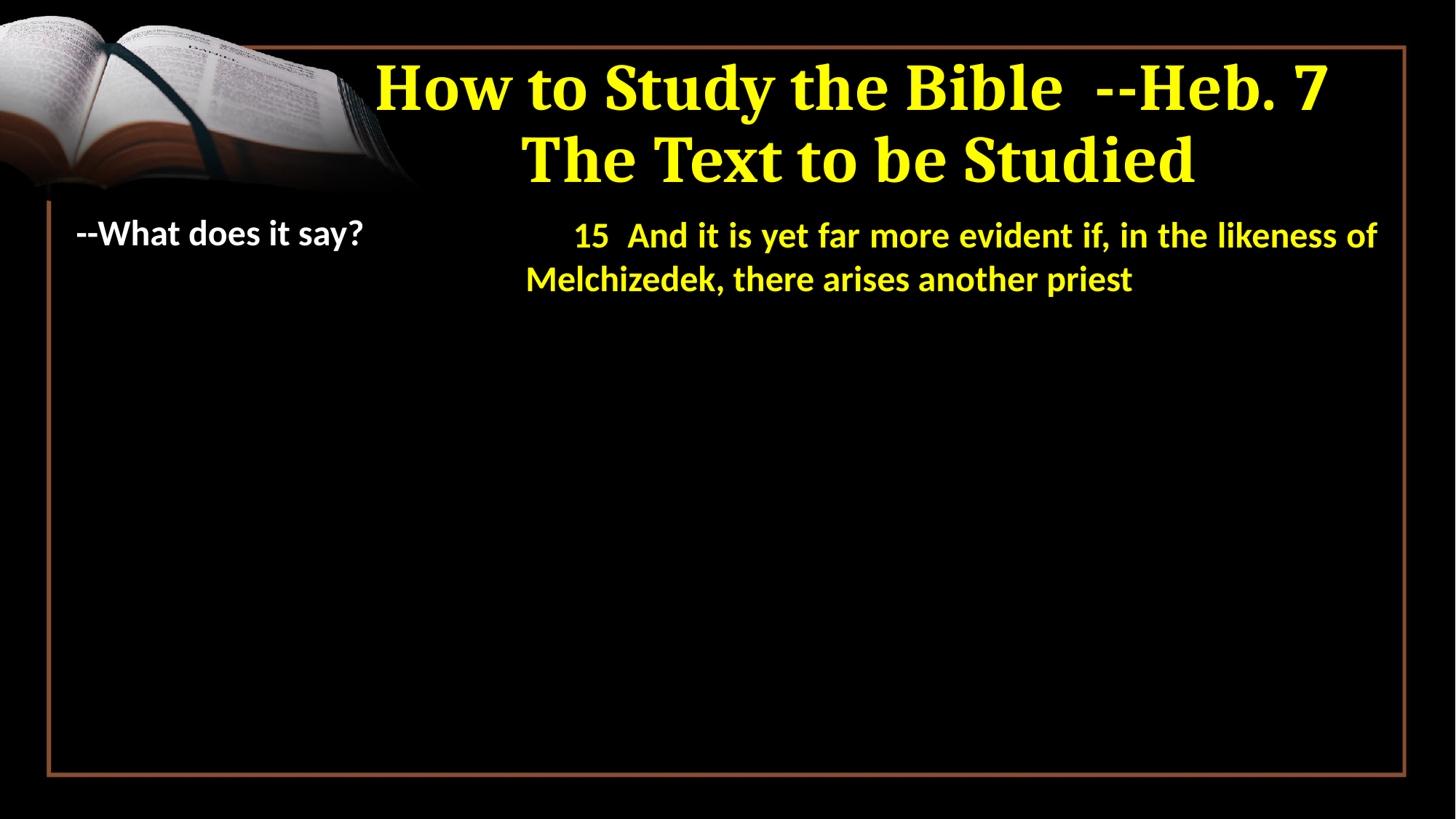

# How to Study the Bible  --Heb. 7	The Text to be Studied
--What does it say?
     15  And it is yet far more evident if, in the likeness of Melchizedek, there arises another priest